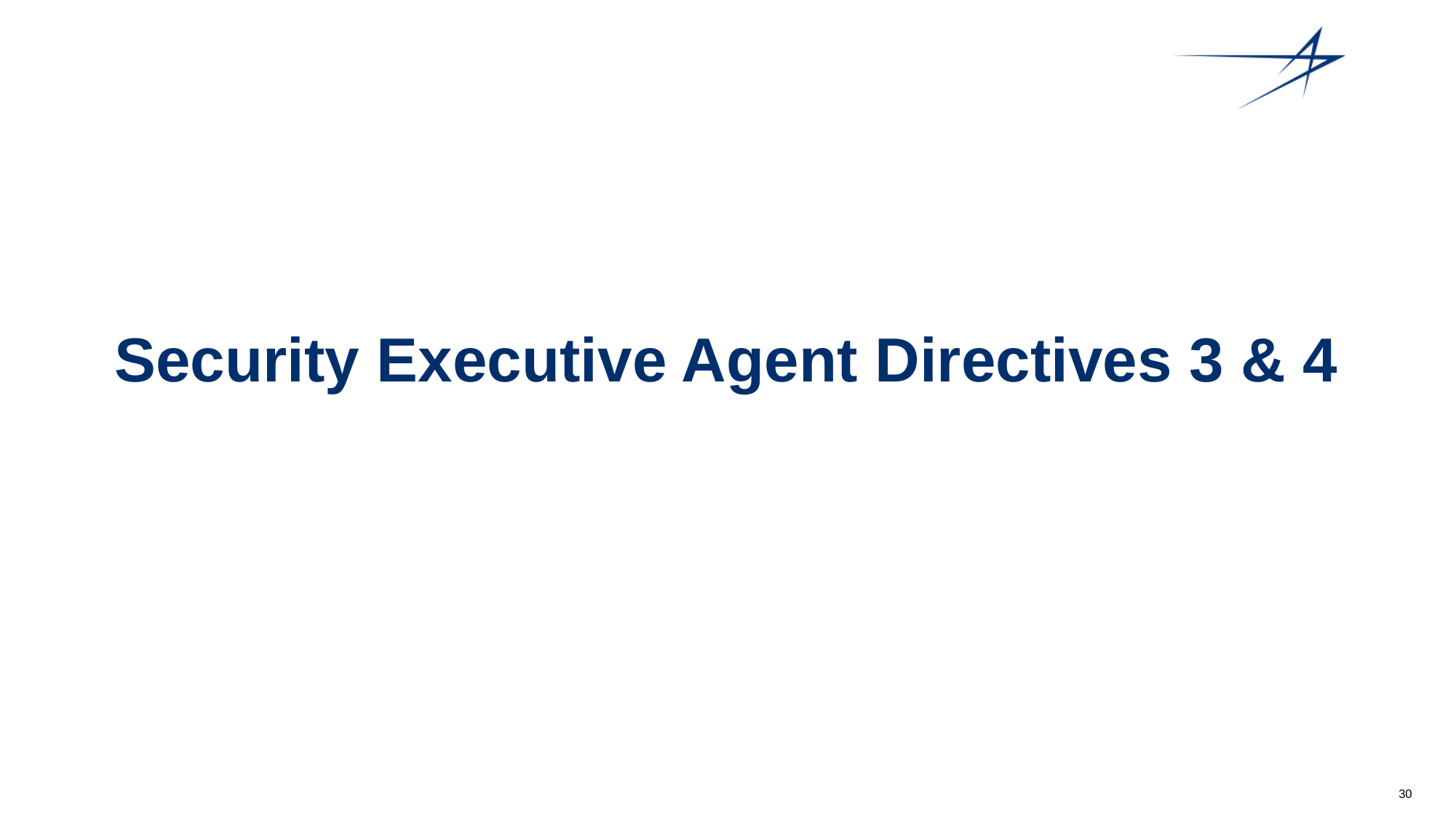

# Security Executive Agent Directives 3 & 4